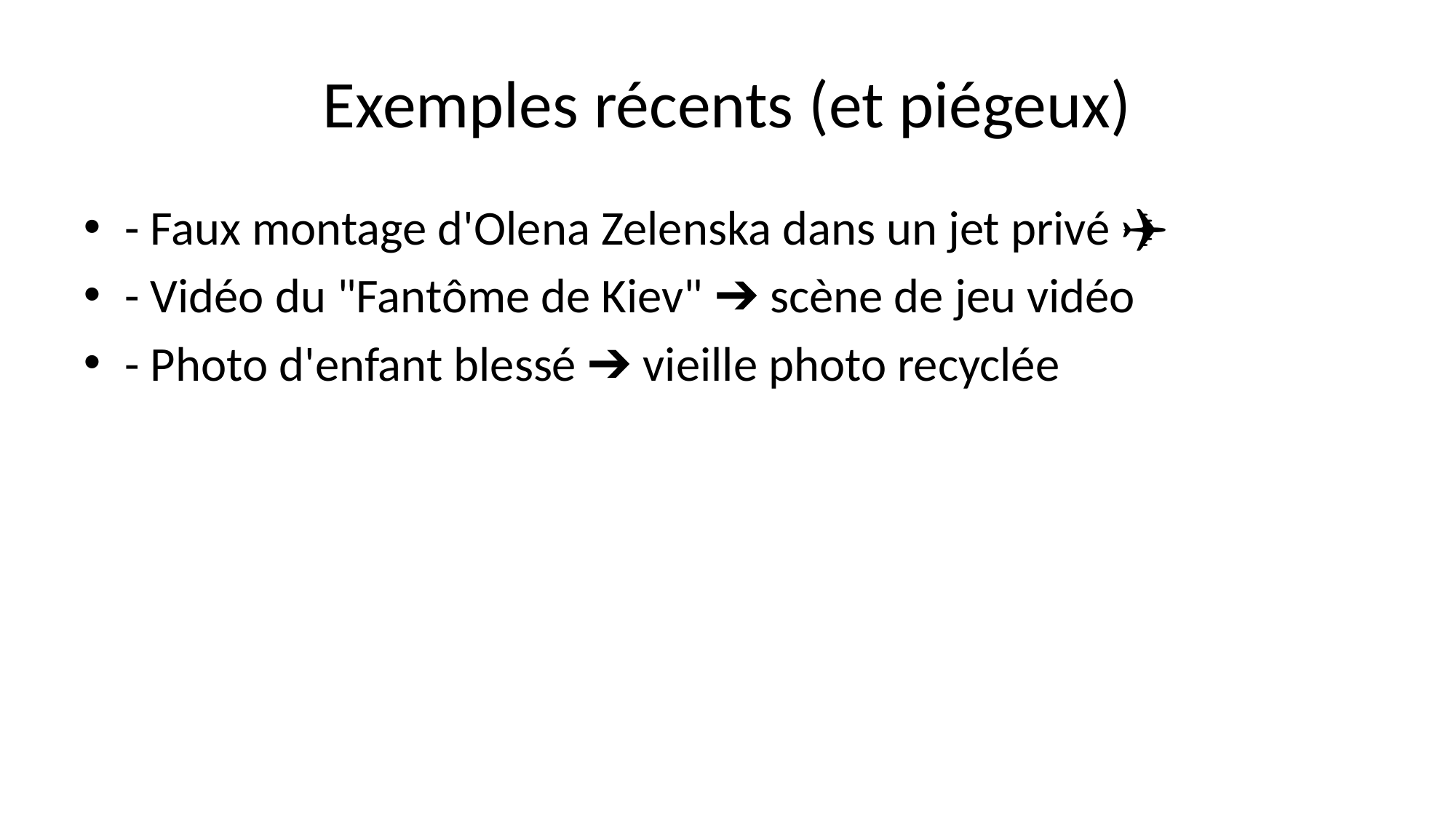

# Exemples récents (et piégeux)
- Faux montage d'Olena Zelenska dans un jet privé ✈️
- Vidéo du "Fantôme de Kiev" ➔ scène de jeu vidéo
- Photo d'enfant blessé ➔ vieille photo recyclée